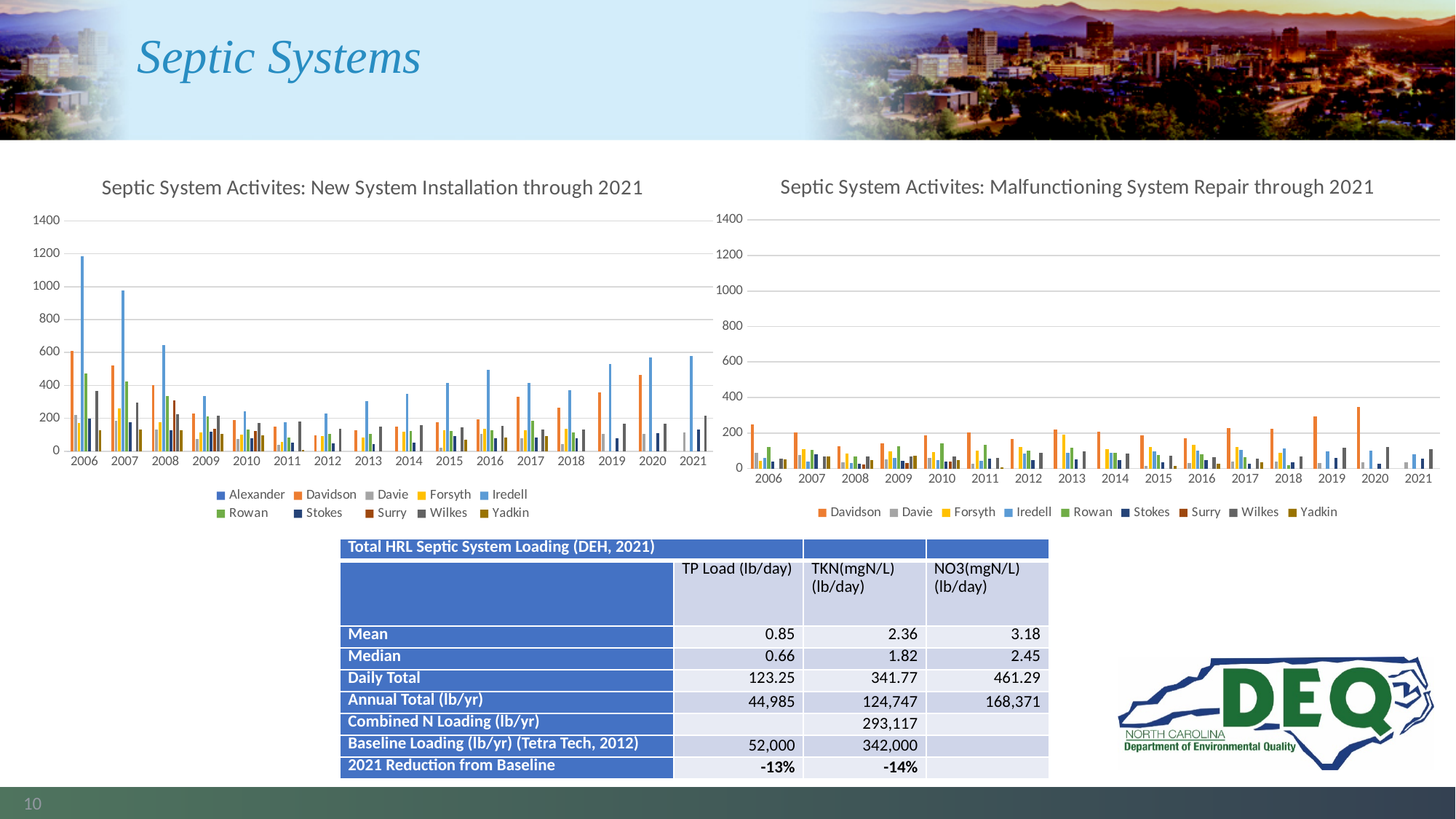

# Septic Systems

### Chart: Septic System Activites: Malfunctioning System Repair through 2021

| Category | Davidson | Davie | Forsyth | Iredell | Rowan | Stokes | Surry | Wilkes | Yadkin |
|---|---|---|---|---|---|---|---|---|---|
| 2006 | 247.0 | 88.0 | 42.0 | 60.0 | 120.0 | 39.0 | None | 55.0 | 53.0 |
| 2007 | 204.0 | 75.0 | 107.0 | 39.0 | 103.0 | 79.0 | None | 68.0 | 67.0 |
| 2008 | 126.0 | 37.0 | 86.0 | 31.0 | 66.0 | 25.0 | 23.0 | 66.0 | 49.0 |
| 2009 | 140.0 | 51.0 | 96.0 | 58.0 | 127.0 | 43.0 | 32.0 | 69.0 | 70.0 |
| 2010 | 187.0 | 59.0 | 92.0 | 48.0 | 142.0 | 38.0 | 39.0 | 68.0 | 48.0 |
| 2011 | 204.0 | 26.0 | 100.0 | 45.0 | 135.0 | 57.0 | None | 59.0 | 5.0 |
| 2012 | 168.0 | None | 123.0 | 85.0 | 102.0 | 49.0 | None | 88.0 | None |
| 2013 | 219.0 | None | 192.0 | 89.0 | 117.0 | 50.0 | None | 97.0 | None |
| 2014 | 207.0 | None | 108.0 | 88.0 | 87.0 | 47.0 | None | 84.0 | None |
| 2015 | 185.0 | 13.0 | 122.0 | 95.0 | 76.0 | 35.0 | None | 74.0 | 14.0 |
| 2016 | 171.0 | 29.0 | 133.0 | 101.0 | 81.0 | 46.0 | None | 63.0 | 25.0 |
| 2017 | 226.0 | 40.0 | 122.0 | 106.0 | 63.0 | 27.0 | None | 54.0 | 36.0 |
| 2018 | 222.0 | 39.0 | 90.0 | 115.0 | 18.0 | 36.0 | None | 66.0 | None |
| 2019 | 293.0 | 29.0 | None | 98.0 | None | 59.0 | None | 118.0 | None |
| 2020 | 348.0 | 34.0 | None | 100.0 | None | 26.0 | None | 120.0 | None |
| 2021 | None | 37.0 | None | 79.0 | None | 57.0 | None | 108.0 | None |

[unsupported chart]

| Total HRL Septic System Loading (DEH, 2021) |  |  |  |
| --- | --- | --- | --- |
|  | TP Load (lb/day) | TKN(mgN/L) (lb/day) | NO3(mgN/L) (lb/day) |
| Mean | 0.85 | 2.36 | 3.18 |
| Median | 0.66 | 1.82 | 2.45 |
| Daily Total | 123.25 | 341.77 | 461.29 |
| Annual Total (lb/yr) | 44,985 | 124,747 | 168,371 |
| Combined N Loading (lb/yr) |  | 293,117 |  |
| Baseline Loading (lb/yr) (Tetra Tech, 2012) | 52,000 | 342,000 |  |
| 2021 Reduction from Baseline | -13% | -14% |  |
10